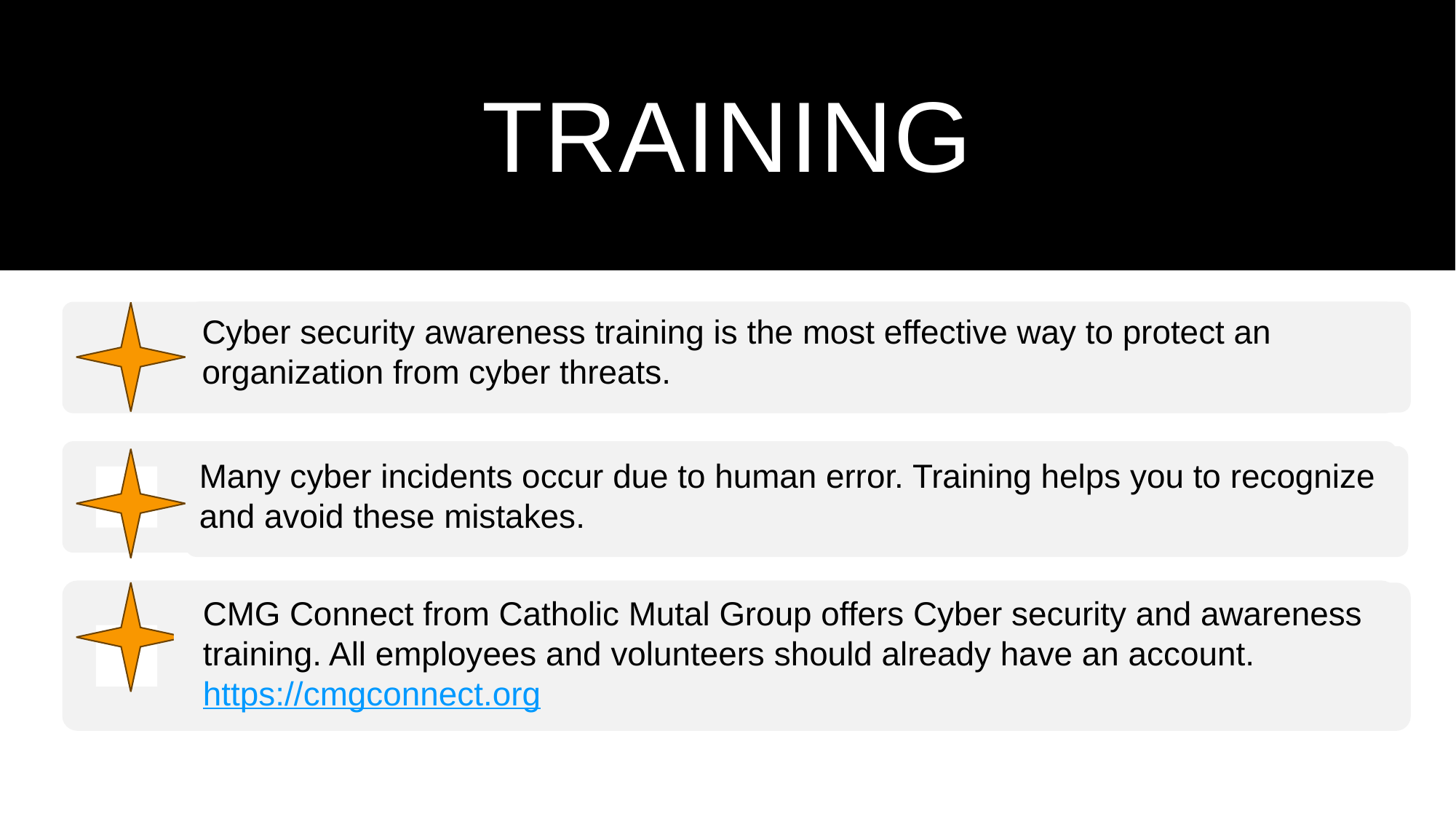

# Training

Cyber security awareness training is the most effective way to protect an organization from cyber threats.

Many cyber incidents occur due to human error. Training helps you to recognize and avoid these mistakes.

CMG Connect from Catholic Mutal Group offers Cyber security and awareness training. All employees and volunteers should already have an account.
https://cmgconnect.org